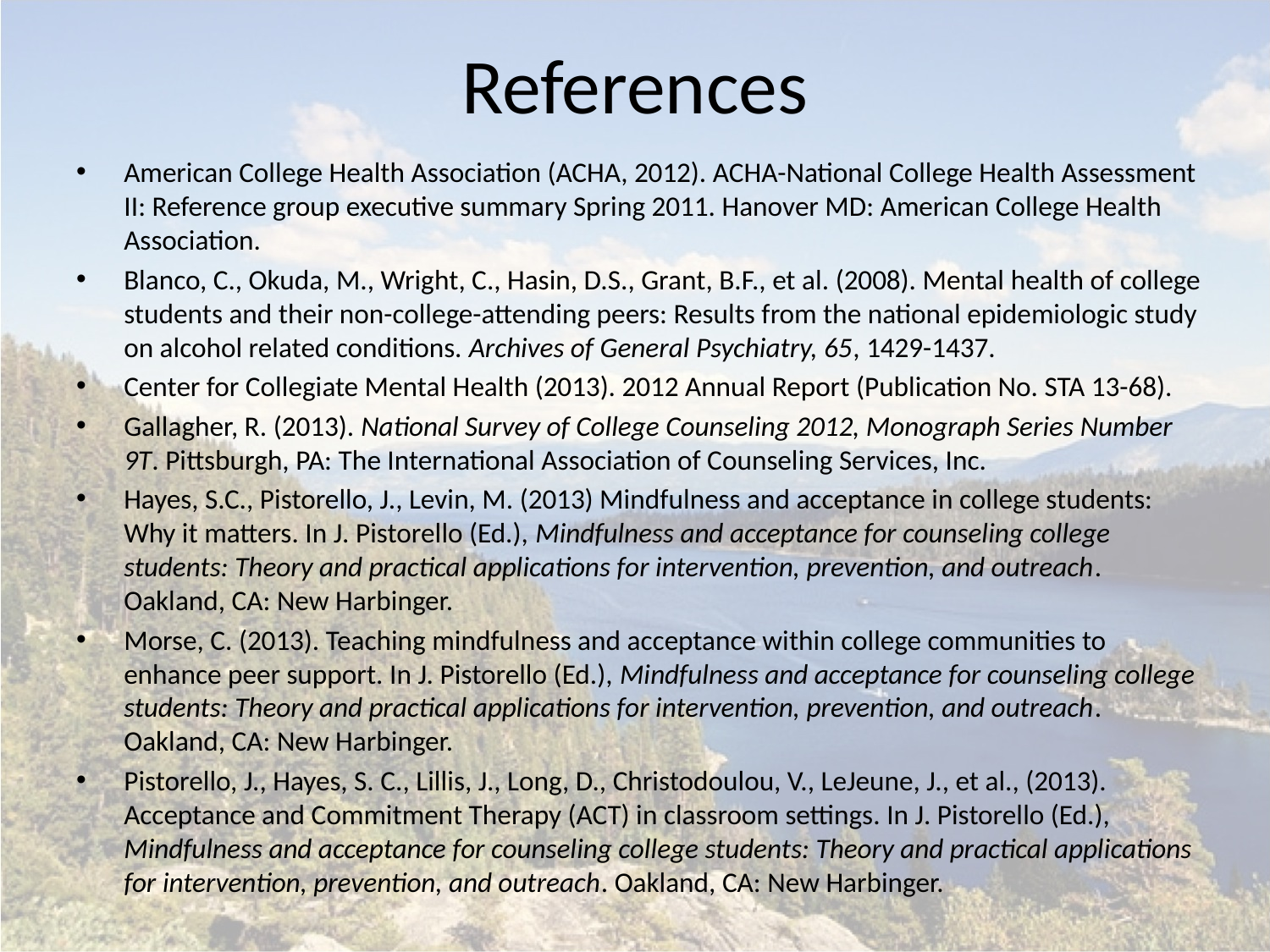

# References
American College Health Association (ACHA, 2012). ACHA-National College Health Assessment II: Reference group executive summary Spring 2011. Hanover MD: American College Health Association.
Blanco, C., Okuda, M., Wright, C., Hasin, D.S., Grant, B.F., et al. (2008). Mental health of college students and their non-college-attending peers: Results from the national epidemiologic study on alcohol related conditions. Archives of General Psychiatry, 65, 1429-1437.
Center for Collegiate Mental Health (2013). 2012 Annual Report (Publication No. STA 13-68).
Gallagher, R. (2013). National Survey of College Counseling 2012, Monograph Series Number 9T. Pittsburgh, PA: The International Association of Counseling Services, Inc.
Hayes, S.C., Pistorello, J., Levin, M. (2013) Mindfulness and acceptance in college students: Why it matters. In J. Pistorello (Ed.), Mindfulness and acceptance for counseling college students: Theory and practical applications for intervention, prevention, and outreach. Oakland, CA: New Harbinger.
Morse, C. (2013). Teaching mindfulness and acceptance within college communities to enhance peer support. In J. Pistorello (Ed.), Mindfulness and acceptance for counseling college students: Theory and practical applications for intervention, prevention, and outreach. Oakland, CA: New Harbinger.
Pistorello, J., Hayes, S. C., Lillis, J., Long, D., Christodoulou, V., LeJeune, J., et al., (2013). Acceptance and Commitment Therapy (ACT) in classroom settings. In J. Pistorello (Ed.), Mindfulness and acceptance for counseling college students: Theory and practical applications for intervention, prevention, and outreach. Oakland, CA: New Harbinger.